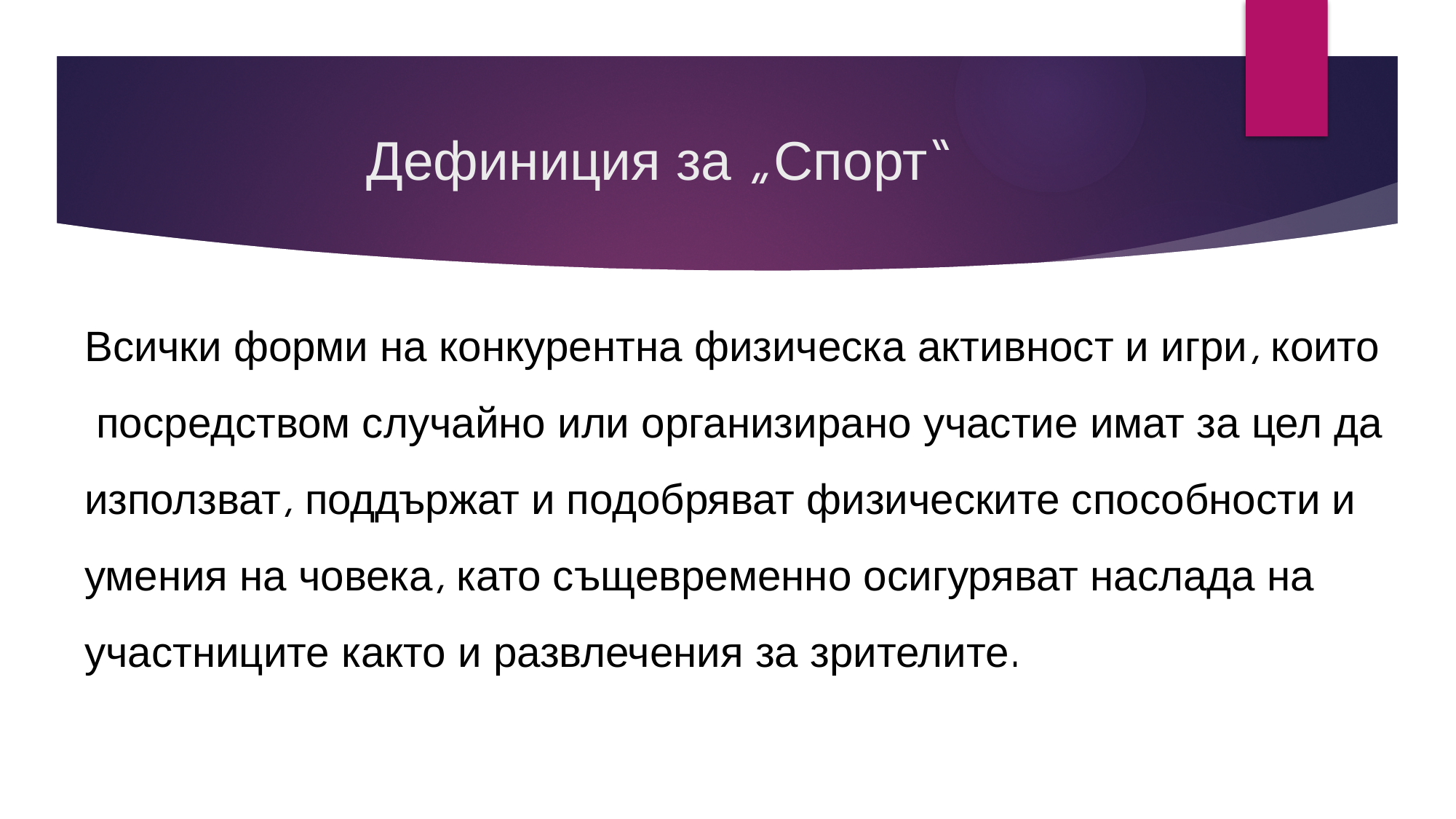

# Дефиниция за „Спорт“
Всички форми на конкурентна физическа активност и игри, които  посредством случайно или организирано участие имат за цел да използват, поддържат и подобряват физическите способности и умения на човека, като същевременно осигуряват наслада на участниците както и развлечения за зрителите.